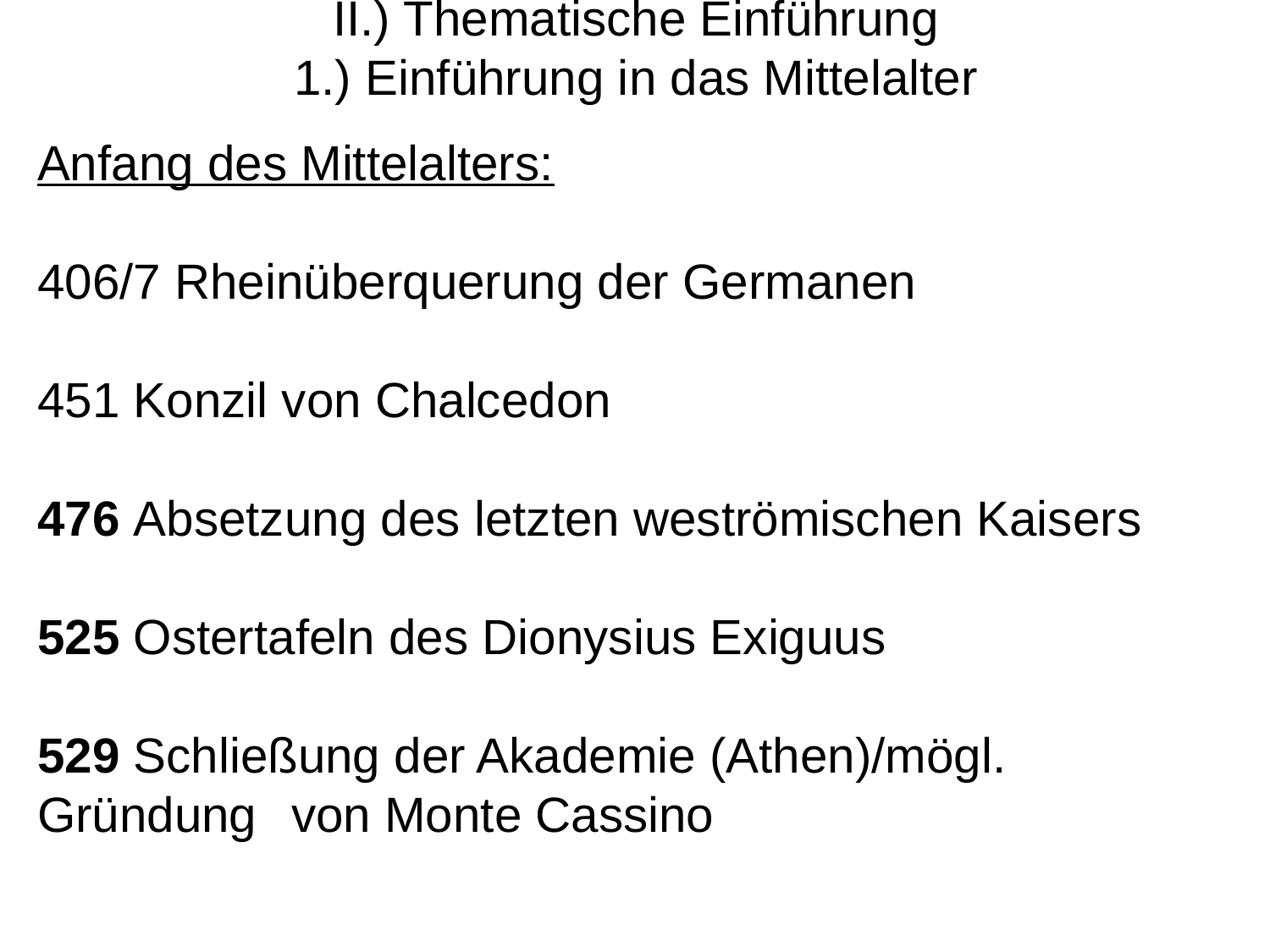

# II.) Thematische Einführung 1.) Einführung in das Mittelalter
Anfang des Mittelalters:

406/7 Rheinüberquerung der Germanen

451 Konzil von Chalcedon

476 Absetzung des letzten weströmischen Kaisers

525 Ostertafeln des Dionysius Exiguus

529 Schließung der Akademie (Athen)/mögl. Gründung 	von Monte Cassino